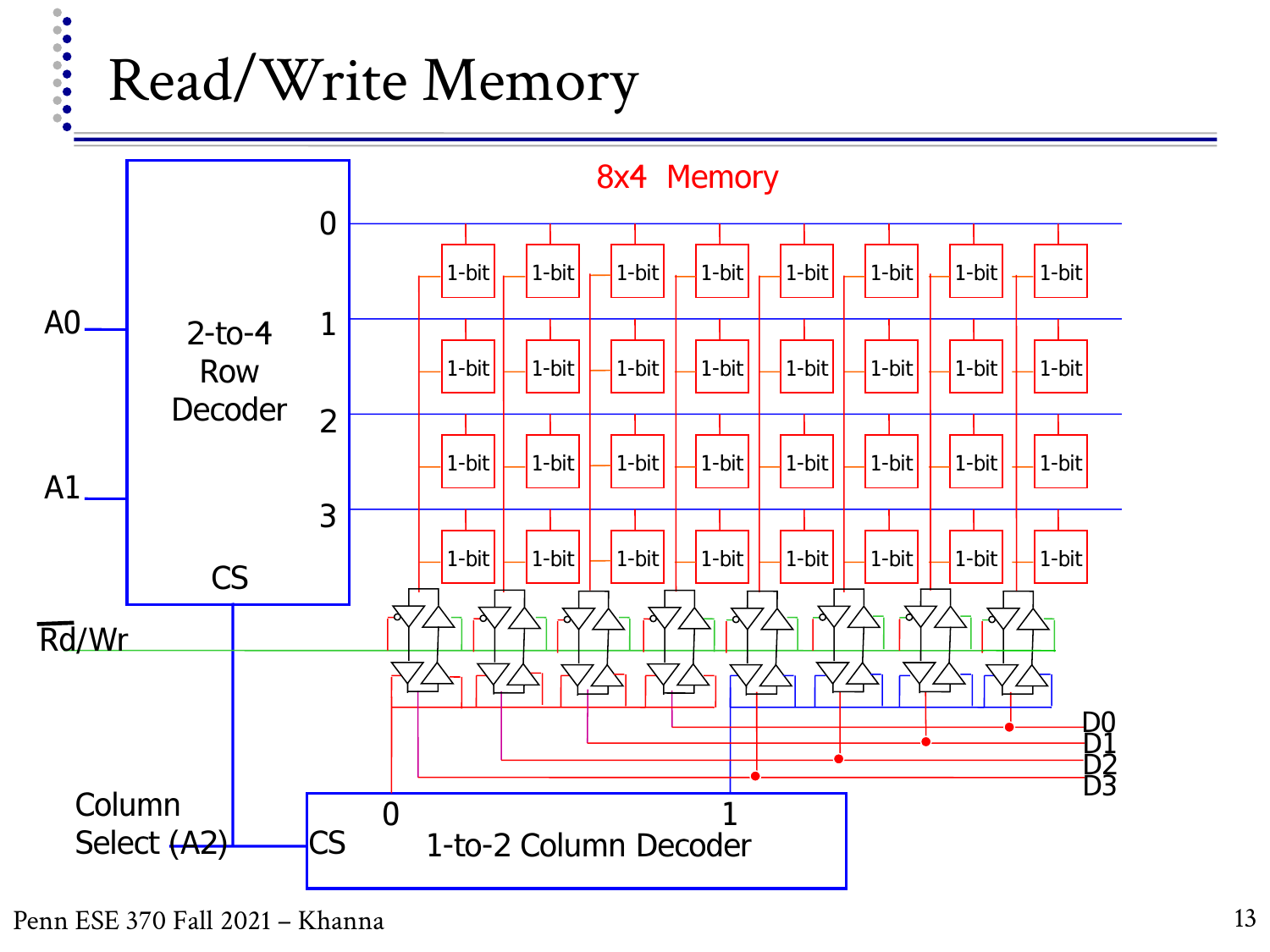

# Read/Write Memory
8x4  Memory

0

1-bit

1-bit

1-bit

1-bit

1-bit

1-bit

1-bit

1-bit

A0
1
2-to-4
Row
Decoder

1-bit

1-bit

1-bit

1-bit

1-bit

1-bit

1-bit

1-bit

2

1-bit

1-bit

1-bit

1-bit

1-bit

1-bit

1-bit

1-bit
A1

3

1-bit

1-bit

1-bit

1-bit

1-bit

1-bit

1-bit

1-bit
CS

Rd/Wr

D0

D1

D2

D3

Column
Select (A2)
0
1

CS
1-to-2 Column Decoder

Penn ESE 370 Fall 2021 – Khanna
13